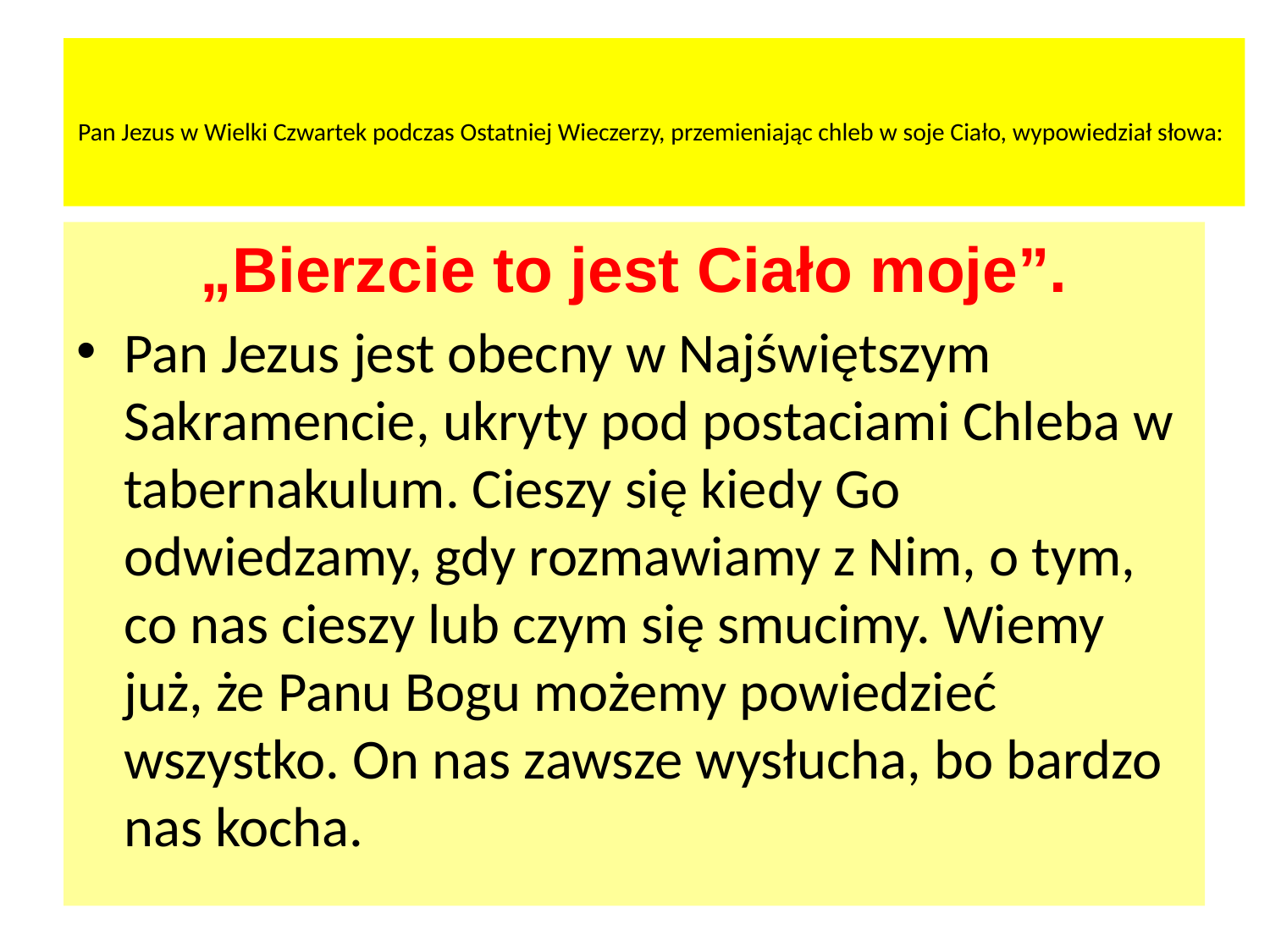

# Pan Jezus w Wielki Czwartek podczas Ostatniej Wieczerzy, przemieniając chleb w soje Ciało, wypowiedział słowa:
„Bierzcie to jest Ciało moje”.
Pan Jezus jest obecny w Najświętszym Sakramencie, ukryty pod postaciami Chleba w tabernakulum. Cieszy się kiedy Go odwiedzamy, gdy rozmawiamy z Nim, o tym, co nas cieszy lub czym się smucimy. Wiemy już, że Panu Bogu możemy powiedzieć wszystko. On nas zawsze wysłucha, bo bardzo nas kocha.